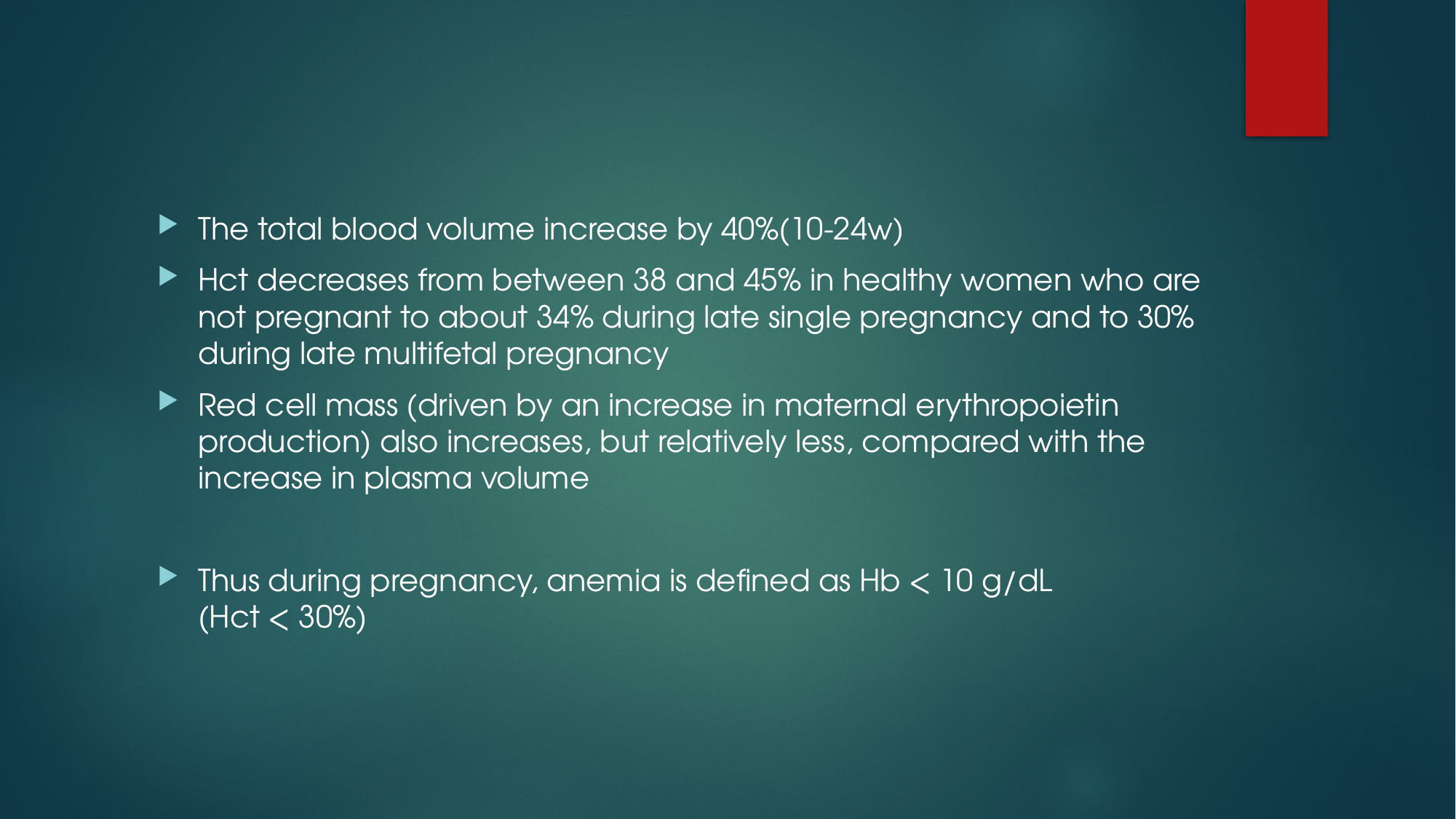

#
The total blood volume increase by 40%(10-24w)
Hct decreases from between 38 and 45% in healthy women who are not pregnant to about 34% during late single pregnancy and to 30% during late multifetal pregnancy
Red cell mass (driven by an increase in maternal erythropoietin production) also increases, but relatively less, compared with the increase in plasma volume

Thus during pregnancy, anemia is defined as Hb < 10 g/dL (Hct < 30%)